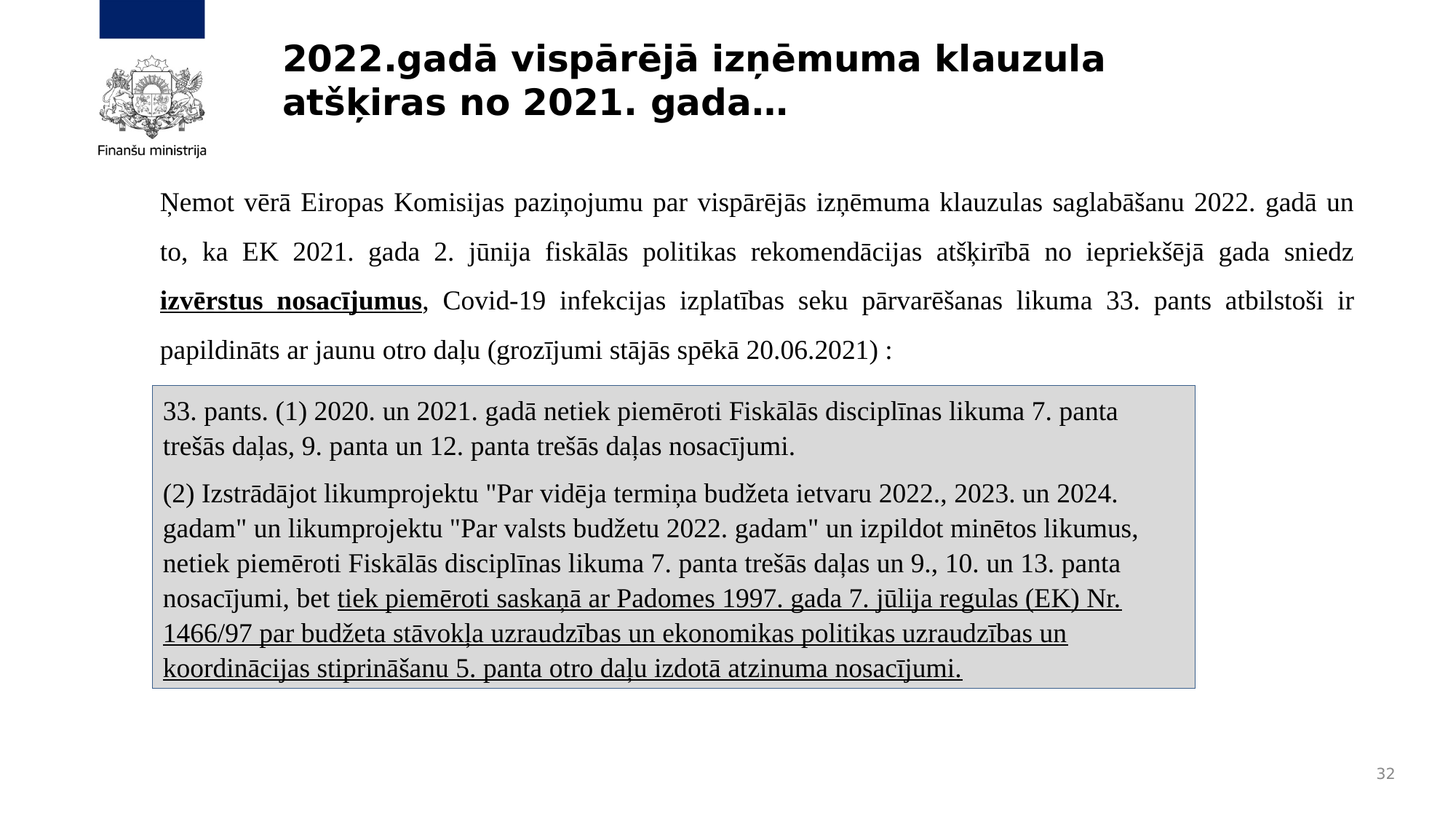

# 2022.gadā vispārējā izņēmuma klauzula atšķiras no 2021. gada…
Ņemot vērā Eiropas Komisijas paziņojumu par vispārējās izņēmuma klauzulas saglabāšanu 2022. gadā un to, ka EK 2021. gada 2. jūnija fiskālās politikas rekomendācijas atšķirībā no iepriekšējā gada sniedz izvērstus nosacījumus, Covid-19 infekcijas izplatības seku pārvarēšanas likuma 33. pants atbilstoši ir papildināts ar jaunu otro daļu (grozījumi stājās spēkā 20.06.2021) :
33. pants. (1) 2020. un 2021. gadā netiek piemēroti Fiskālās disciplīnas likuma 7. panta trešās daļas, 9. panta un 12. panta trešās daļas nosacījumi.
(2) Izstrādājot likumprojektu "Par vidēja termiņa budžeta ietvaru 2022., 2023. un 2024. gadam" un likumprojektu "Par valsts budžetu 2022. gadam" un izpildot minētos likumus, netiek piemēroti Fiskālās disciplīnas likuma 7. panta trešās daļas un 9., 10. un 13. panta nosacījumi, bet tiek piemēroti saskaņā ar Padomes 1997. gada 7. jūlija regulas (EK) Nr. 1466/97 par budžeta stāvokļa uzraudzības un ekonomikas politikas uzraudzības un koordinācijas stiprināšanu 5. panta otro daļu izdotā atzinuma nosacījumi.
32